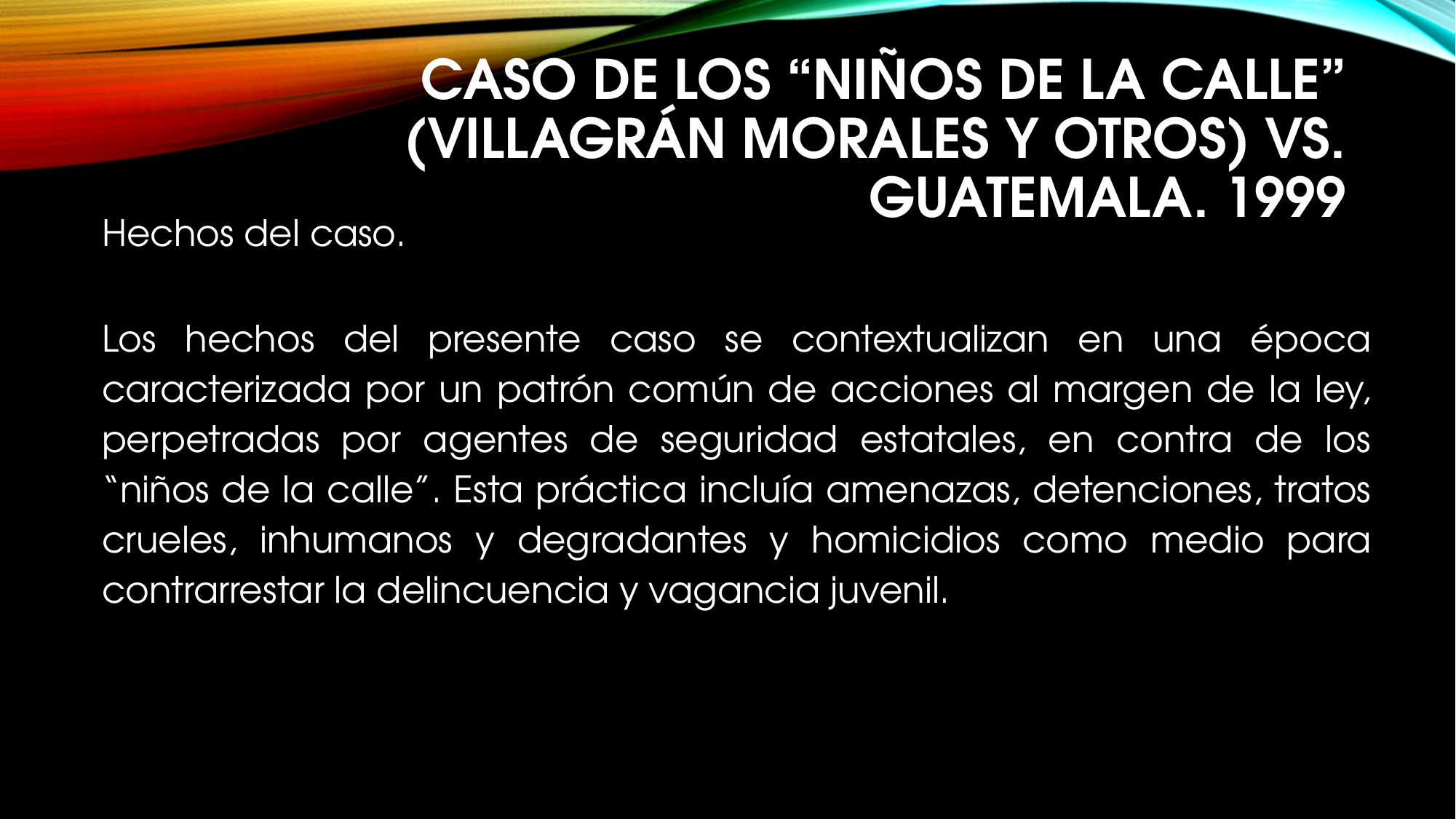

# CASO DE LOS “NIÑOS DE LA CALLE” (VILLAGRÁN MORALES Y OTROS) VS. GUATEMALA. 1999
Hechos del caso.

Los hechos del presente caso se contextualizan en una época caracterizada por un patrón común de acciones al margen de la ley, perpetradas por agentes de seguridad estatales, en contra de los “niños de la calle”. Esta práctica incluía amenazas, detenciones, tratos crueles, inhumanos y degradantes y homicidios como medio para contrarrestar la delincuencia y vagancia juvenil.